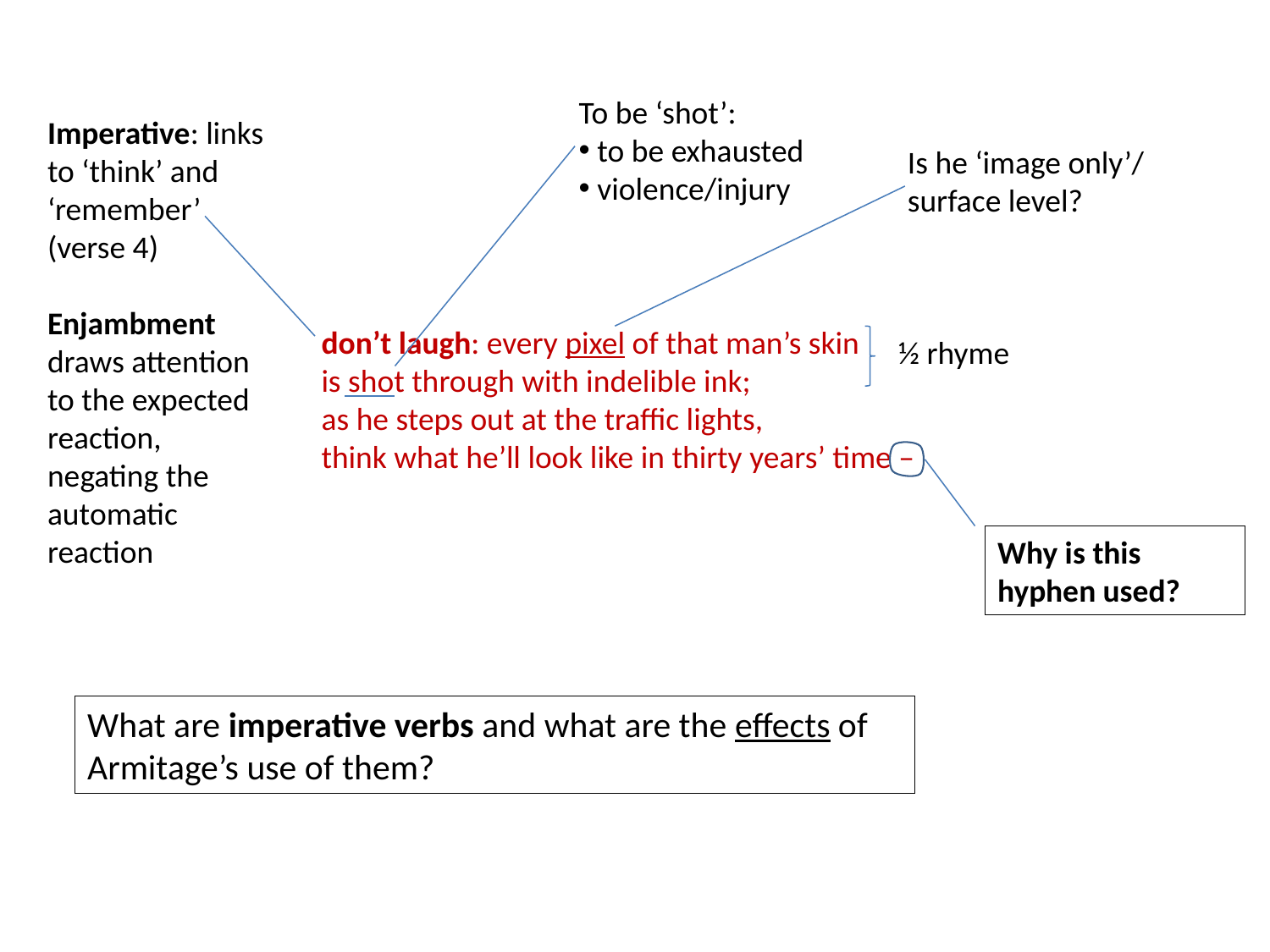

To be ‘shot’:
 to be exhausted
 violence/injury
Imperative: links to ‘think’ and ‘remember’ (verse 4)

Enjambment draws attention to the expected reaction,
negating the automatic
reaction
Is he ‘image only’/ surface level?
don’t laugh: every pixel of that man’s skin
is shot through with indelible ink;
as he steps out at the traffic lights,
think what he’ll look like in thirty years’ time –

½ rhyme

Why is this hyphen used?
What are imperative verbs and what are the effects of Armitage’s use of them?